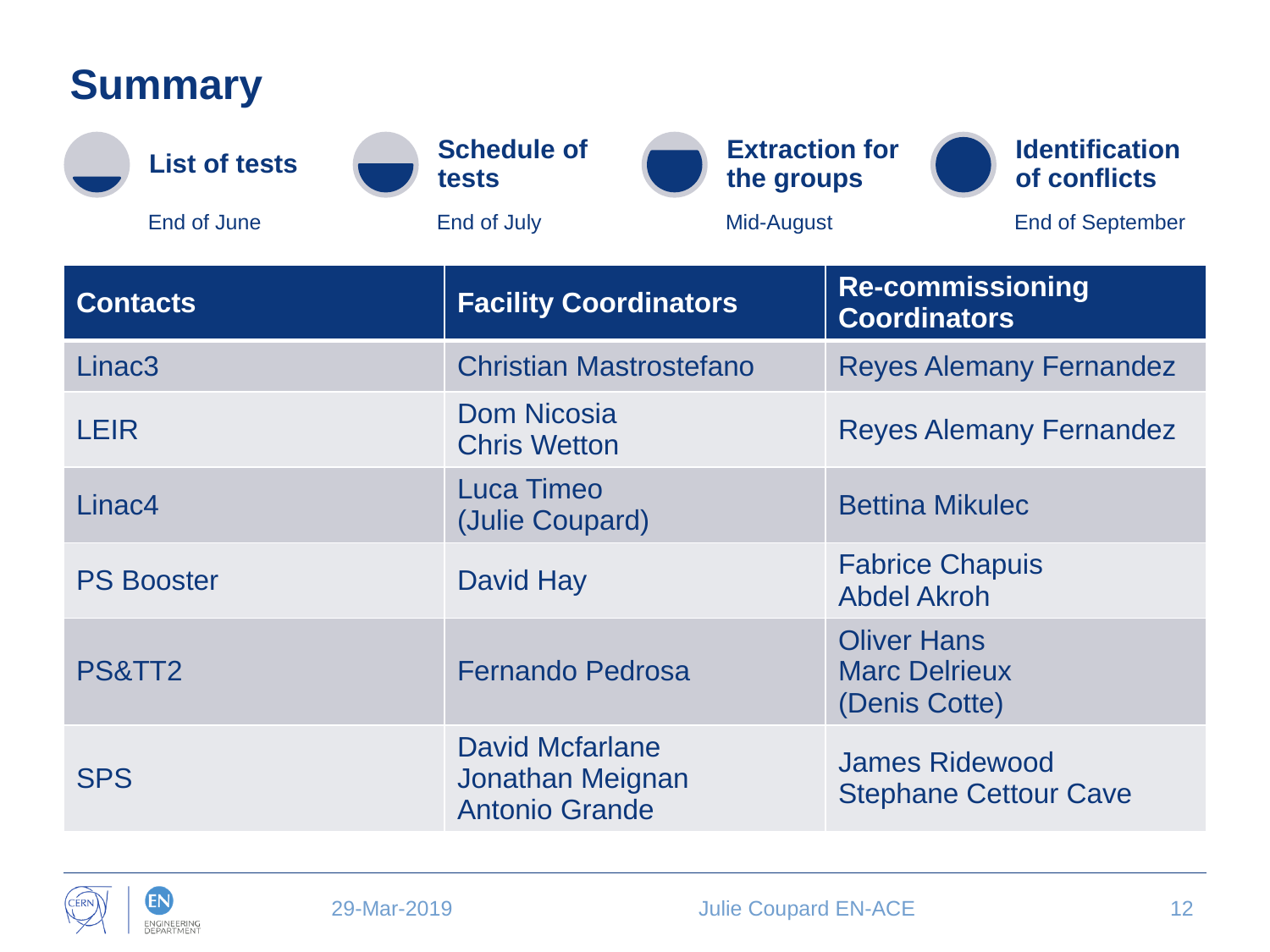

# Summary
End of June
List of tests
End of July
Schedule of tests
Mid-August
Extraction for the groups
End of September
Identification of conflicts
| Contacts | Facility Coordinators | Re-commissioning Coordinators |
| --- | --- | --- |
| Linac3 | Christian Mastrostefano | Reyes Alemany Fernandez |
| LEIR | Dom Nicosia Chris Wetton | Reyes Alemany Fernandez |
| Linac4 | Luca Timeo (Julie Coupard) | Bettina Mikulec |
| PS Booster | David Hay | Fabrice Chapuis Abdel Akroh |
| PS&TT2 | Fernando Pedrosa | Oliver Hans Marc Delrieux (Denis Cotte) |
| SPS | David Mcfarlane Jonathan Meignan Antonio Grande | James Ridewood Stephane Cettour Cave |
29-Mar-2019
Julie Coupard EN-ACE
12